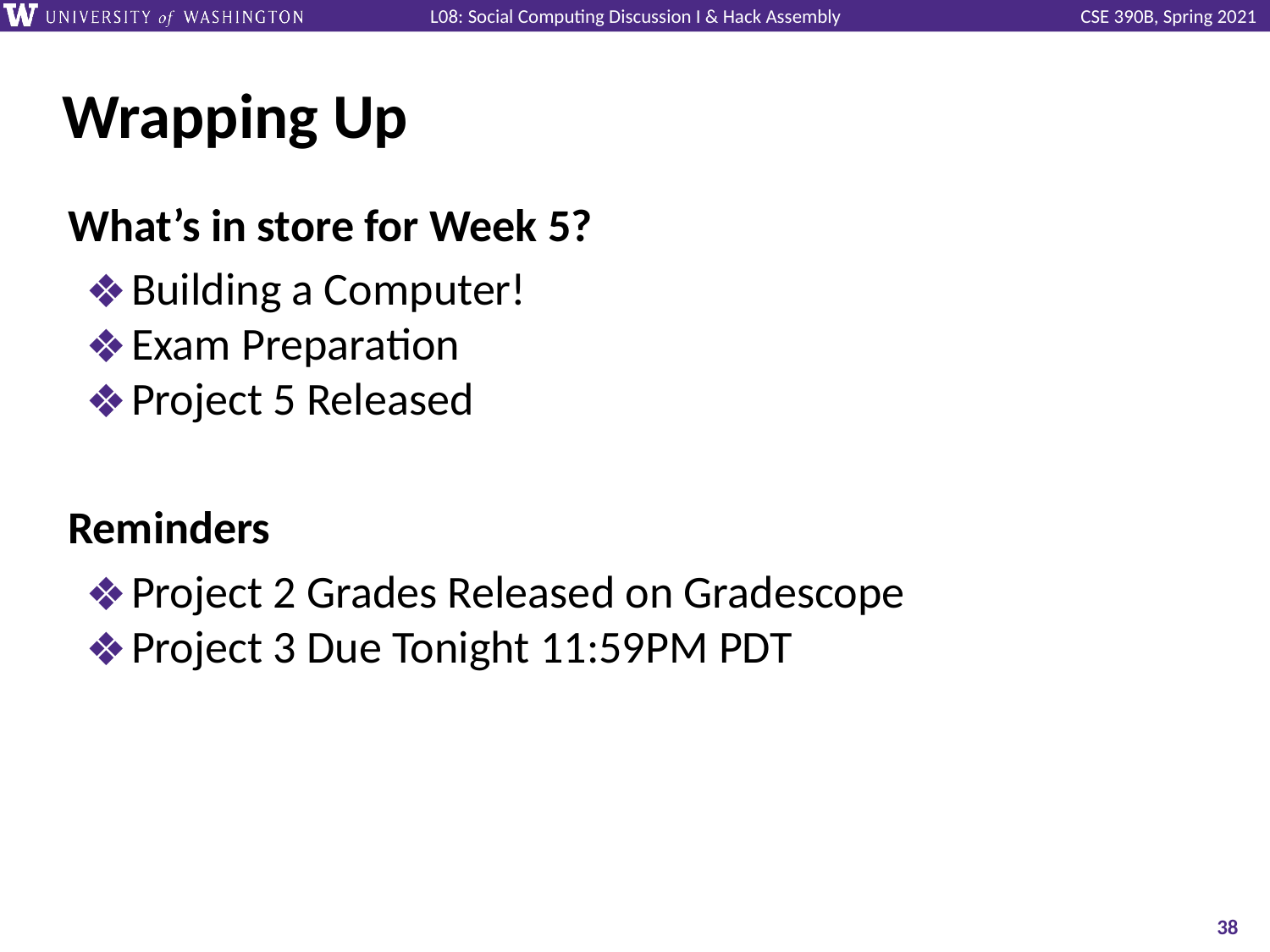

# Wrapping Up
What’s in store for Week 5?
Building a Computer!
Exam Preparation
Project 5 Released

Reminders
Project 2 Grades Released on Gradescope
Project 3 Due Tonight 11:59PM PDT

38